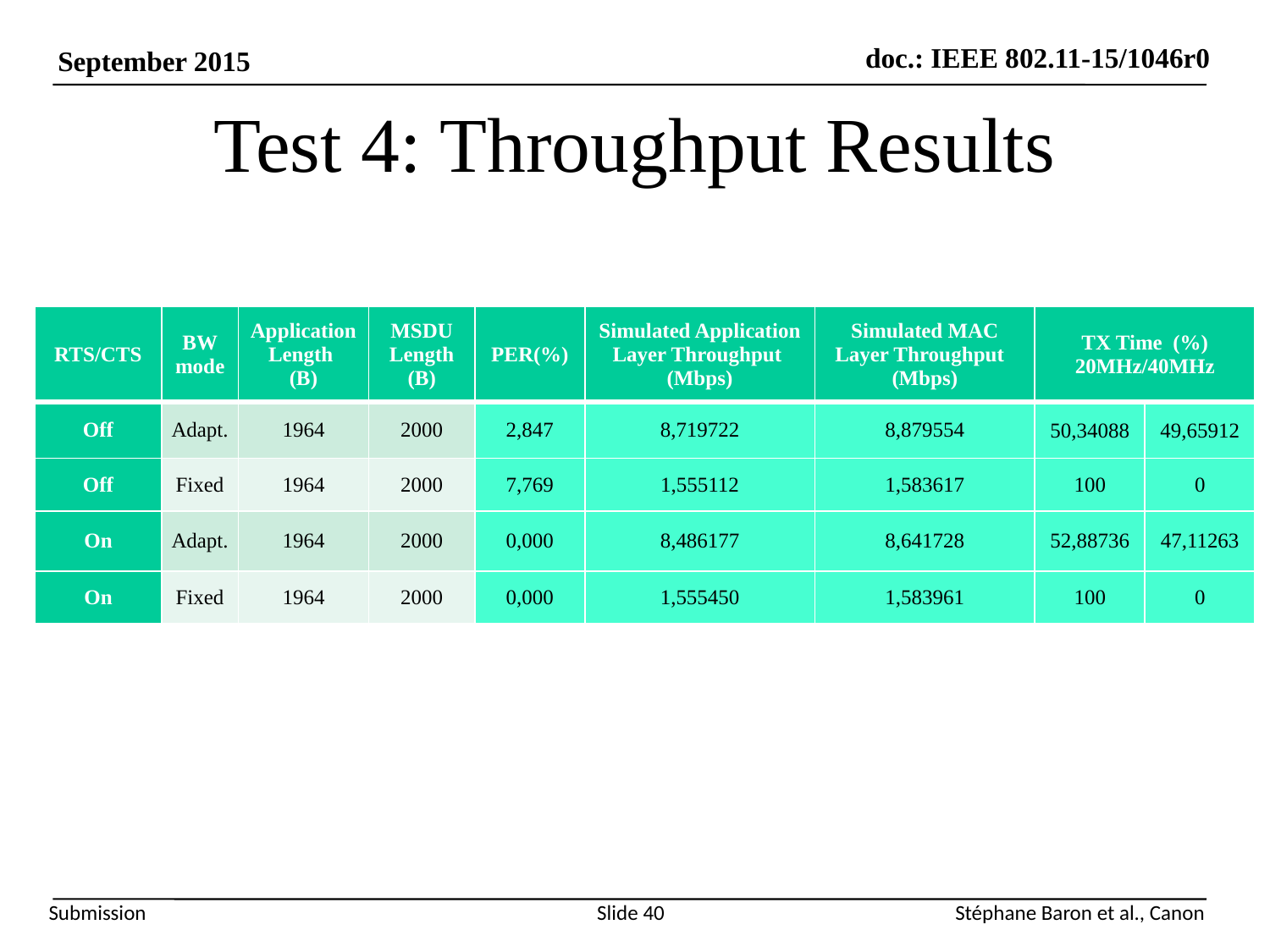

Test 4: Throughput Results
| RTS/CTS | BW mode | Application Length (B) | MSDU Length (B) | PER(%) | Simulated Application Layer Throughput (Mbps) | Simulated MAC Layer Throughput (Mbps) | TX Time (%) 20MHz/40MHz |  |
| --- | --- | --- | --- | --- | --- | --- | --- | --- |
| Off | Adapt. | 1964 | 2000 | 2,847 | 8,719722 | 8,879554 | 50,34088 | 49,65912 |
| Off | Fixed | 1964 | 2000 | 7,769 | 1,555112 | 1,583617 | 100 | 0 |
| On | Adapt. | 1964 | 2000 | 0,000 | 8,486177 | 8,641728 | 52,88736 | 47,11263 |
| On | Fixed | 1964 | 2000 | 0,000 | 1,555450 | 1,583961 | 100 | 0 |
Slide 40